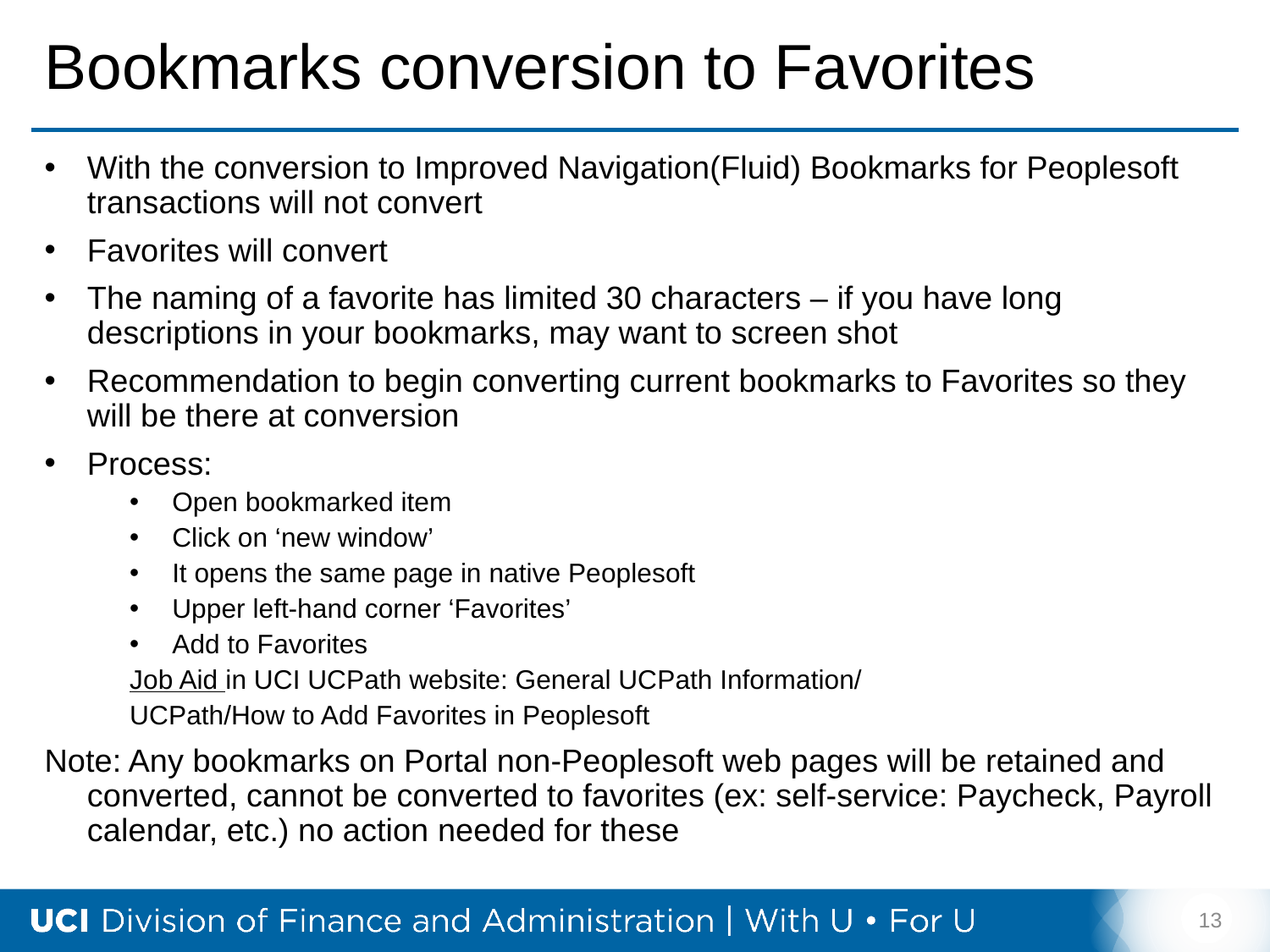

# Bookmarks conversion to Favorites
With the conversion to Improved Navigation(Fluid) Bookmarks for Peoplesoft transactions will not convert
Favorites will convert
The naming of a favorite has limited 30 characters – if you have long descriptions in your bookmarks, may want to screen shot
Recommendation to begin converting current bookmarks to Favorites so they will be there at conversion
Process:
Open bookmarked item
Click on ‘new window’
It opens the same page in native Peoplesoft
Upper left-hand corner ‘Favorites’
Add to Favorites
Job Aid in UCI UCPath website: General UCPath Information/
UCPath/How to Add Favorites in Peoplesoft
Note: Any bookmarks on Portal non-Peoplesoft web pages will be retained and converted, cannot be converted to favorites (ex: self-service: Paycheck, Payroll calendar, etc.) no action needed for these

13